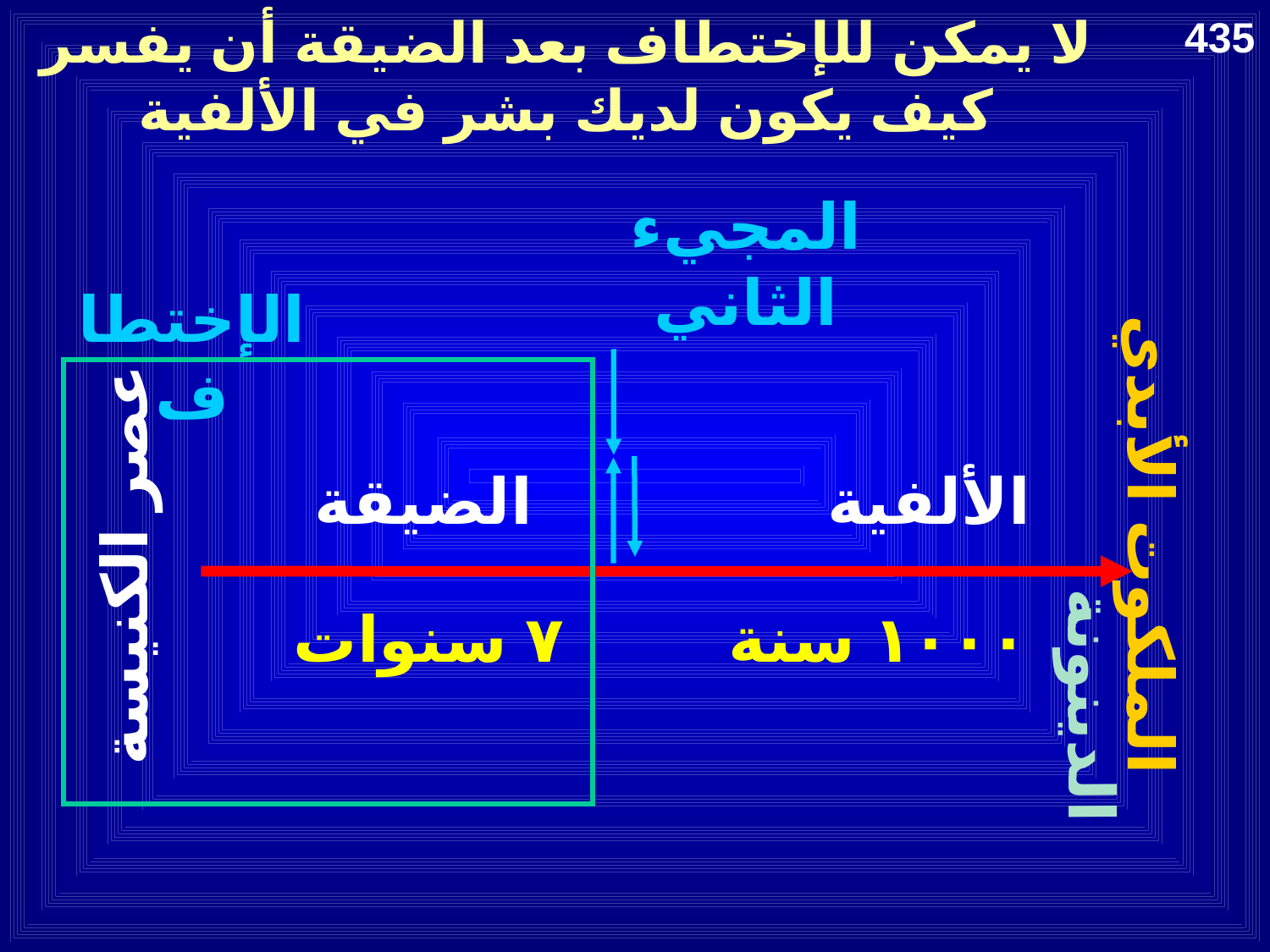

لا يمكن للإختطاف بعد الضيقة أن يفسر كيف يكون لديك بشر في الألفية
435
المجيء الثاني
الإختطاف

الضيقة
الألفية

الملكوت الأبدي
عصر الكنيسة

٧ سنوات
١٠٠٠ سنة
الدينونة